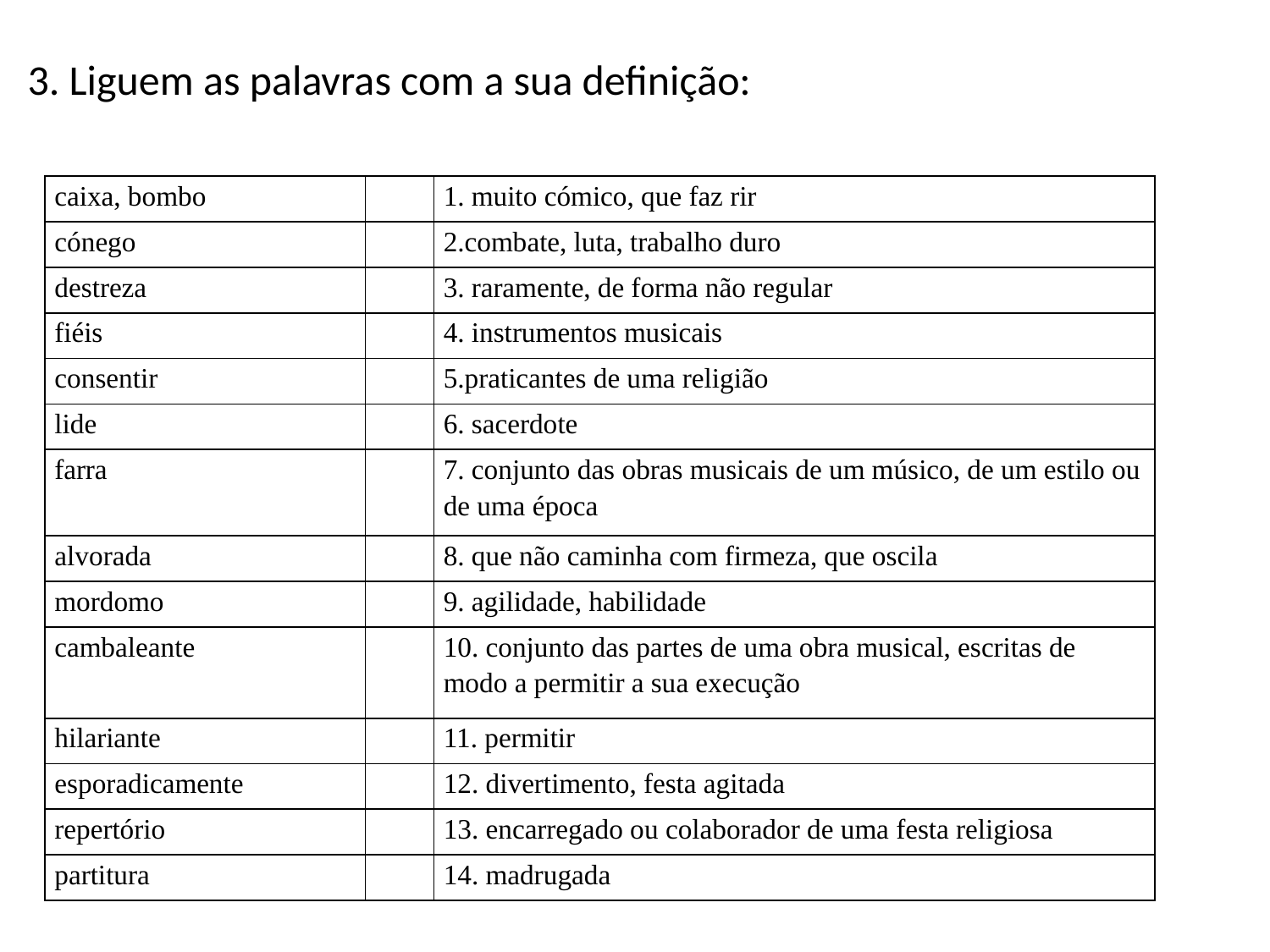

3. Liguem as palavras com a sua definição:

| caixa, bombo |  | 1. muito cómico, que faz rir |
| --- | --- | --- |
| cónego |  | 2.combate, luta, trabalho duro |
| destreza |  | 3. raramente, de forma não regular |
| fiéis |  | 4. instrumentos musicais |
| consentir |  | 5.praticantes de uma religião |
| lide |  | 6. sacerdote |
| farra |  | 7. conjunto das obras musicais de um músico, de um estilo ou de uma época |
| alvorada |  | 8. que não caminha com firmeza, que oscila |
| mordomo |  | 9. agilidade, habilidade |
| cambaleante |  | 10. conjunto das partes de uma obra musical, escritas de modo a permitir a sua execução |
| hilariante |  | 11. permitir |
| esporadicamente |  | 12. divertimento, festa agitada |
| repertório |  | 13. encarregado ou colaborador de uma festa religiosa |
| partitura |  | 14. madrugada |